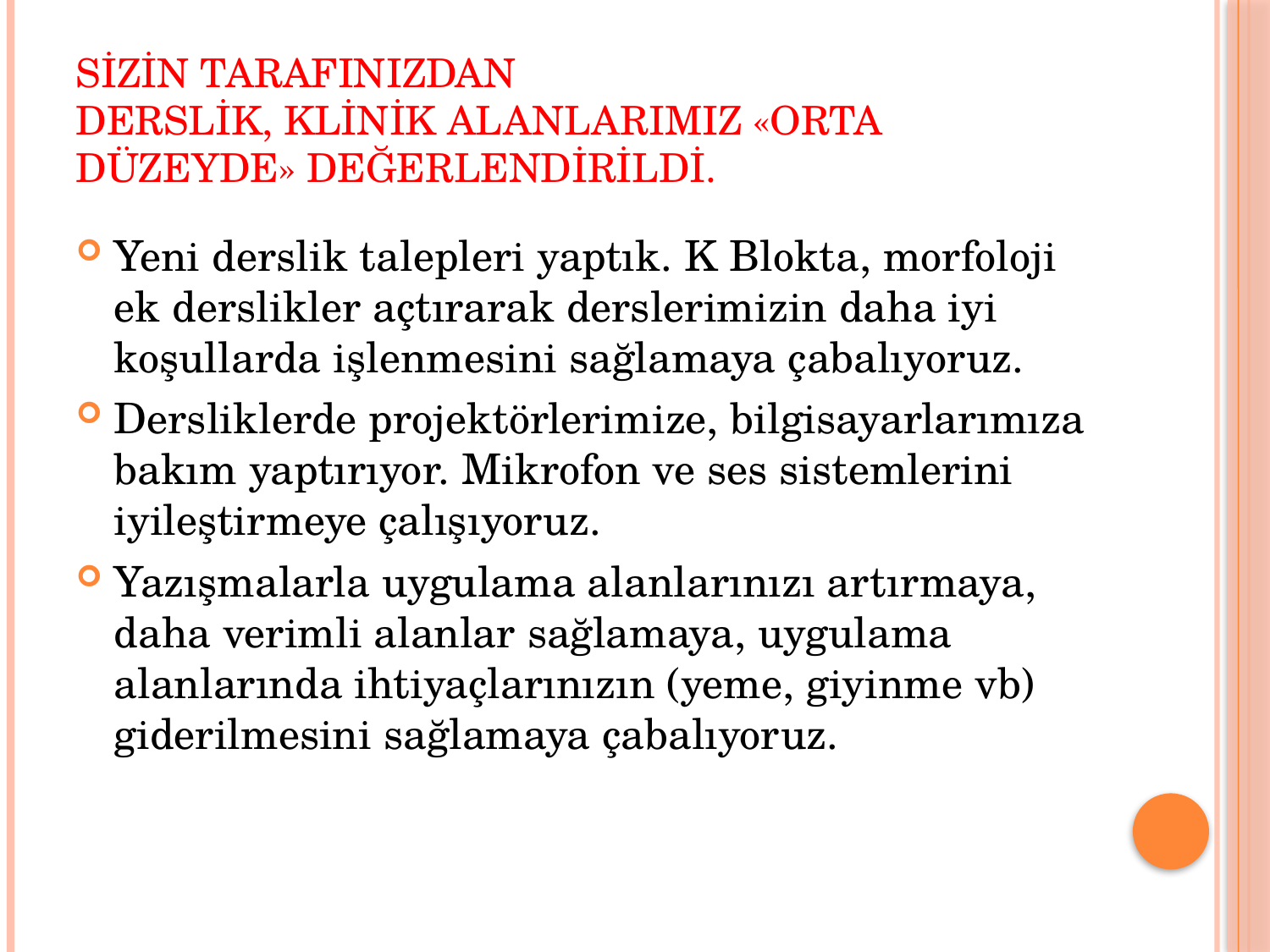

# SİZİN TARAFINIZDAN derslik, klinik alanlarımız «orta düzeyde» değerlendirildi.
Yeni derslik talepleri yaptık. K Blokta, morfoloji ek derslikler açtırarak derslerimizin daha iyi koşullarda işlenmesini sağlamaya çabalıyoruz.
Dersliklerde projektörlerimize, bilgisayarlarımıza bakım yaptırıyor. Mikrofon ve ses sistemlerini iyileştirmeye çalışıyoruz.
Yazışmalarla uygulama alanlarınızı artırmaya, daha verimli alanlar sağlamaya, uygulama alanlarında ihtiyaçlarınızın (yeme, giyinme vb) giderilmesini sağlamaya çabalıyoruz.